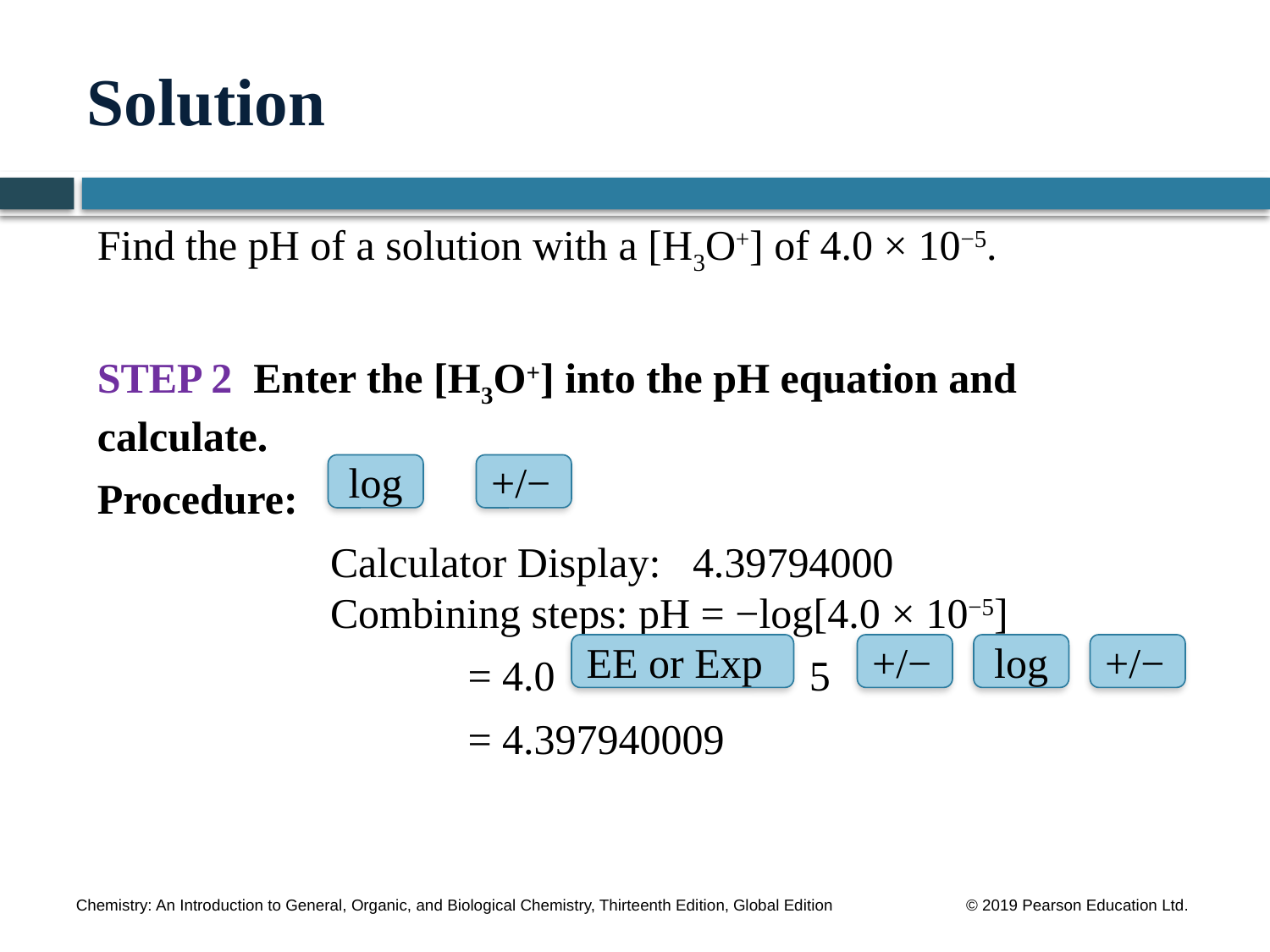

# Solution
Find the pH of a solution with a [H3O+] of 4.0 × 10−5.

STEP 2  Enter the [H3O+] into the pH equation and calculate.
Procedure:
	          Calculator Display:   4.39794000           		          Combining steps: pH = −log[4.0 × 10−5]
		           = 4.0                        5
		           = 4.397940009

log
+/−
EE or Exp
+/−
log
+/−